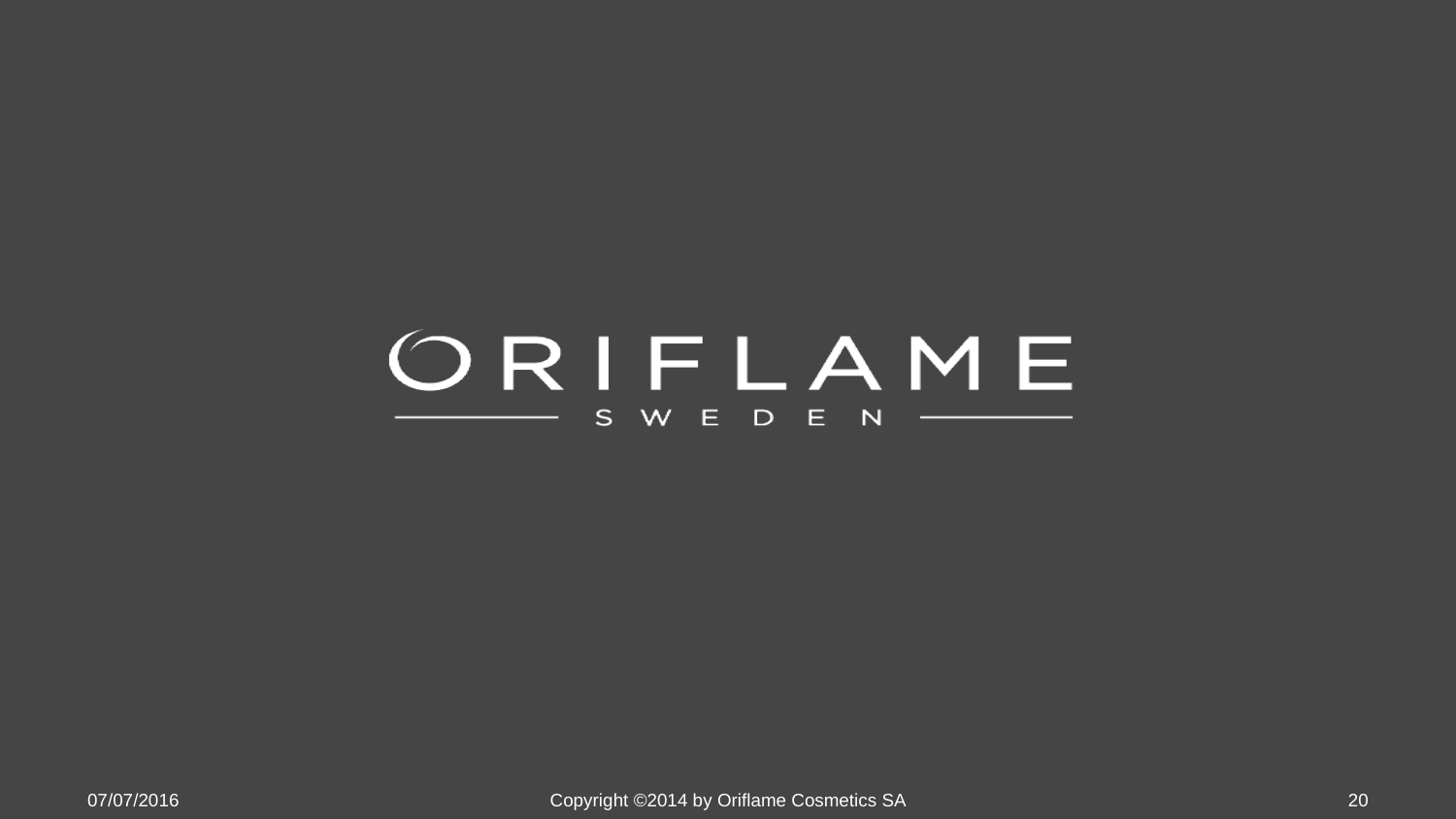

07/07/2016
Copyright ©2014 by Oriflame Cosmetics SA
20